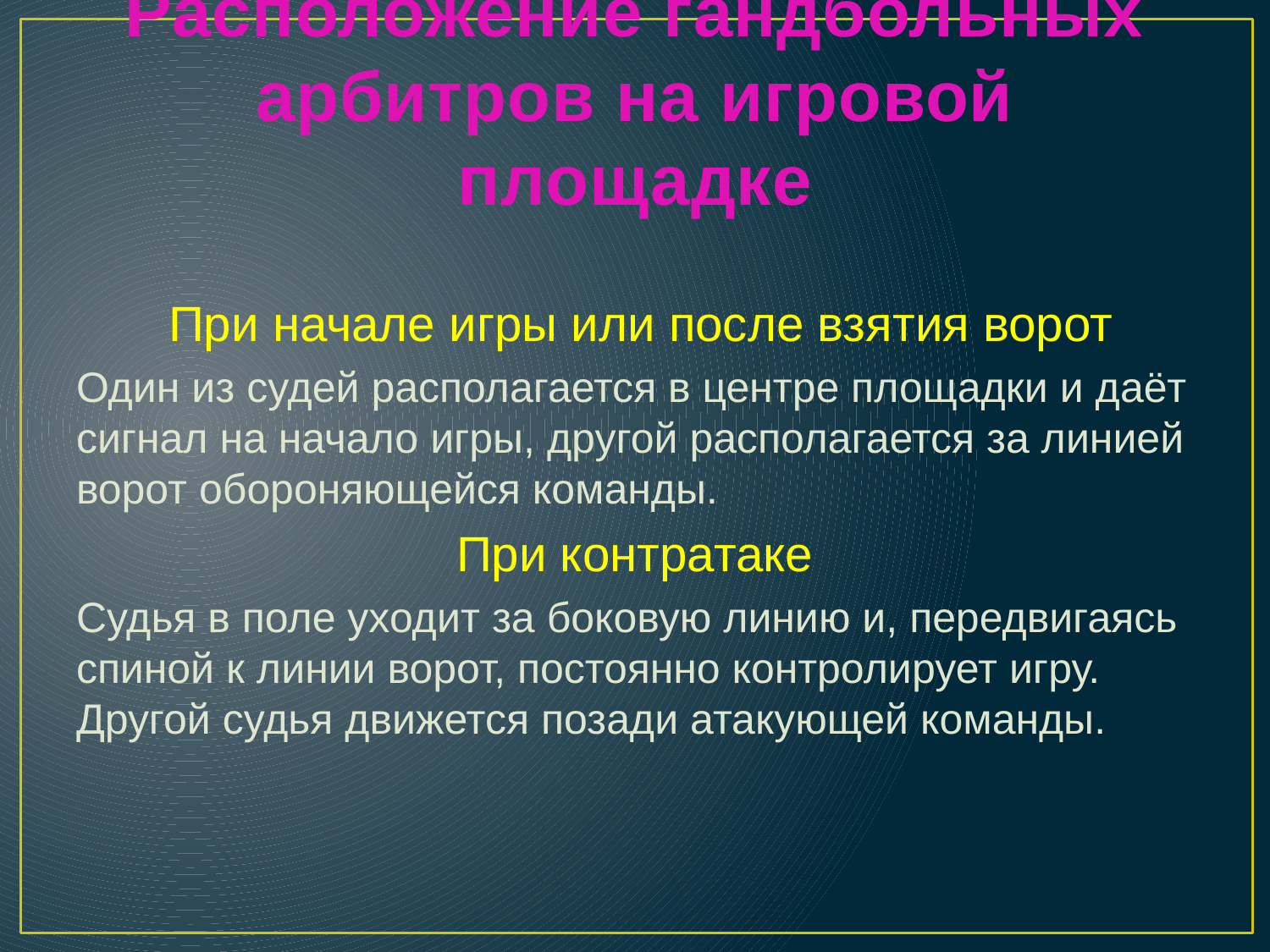

# Расположение гандбольных арбитров на игровой площадке
 При начале игры или после взятия ворот
Один из судей располагается в центре площадки и даёт сигнал на начало игры, другой располагается за линией ворот обороняющейся команды.
При контратаке
Судья в поле уходит за боковую линию и, передвигаясь спиной к линии ворот, постоянно контролирует игру. Другой судья движется позади атакующей команды.